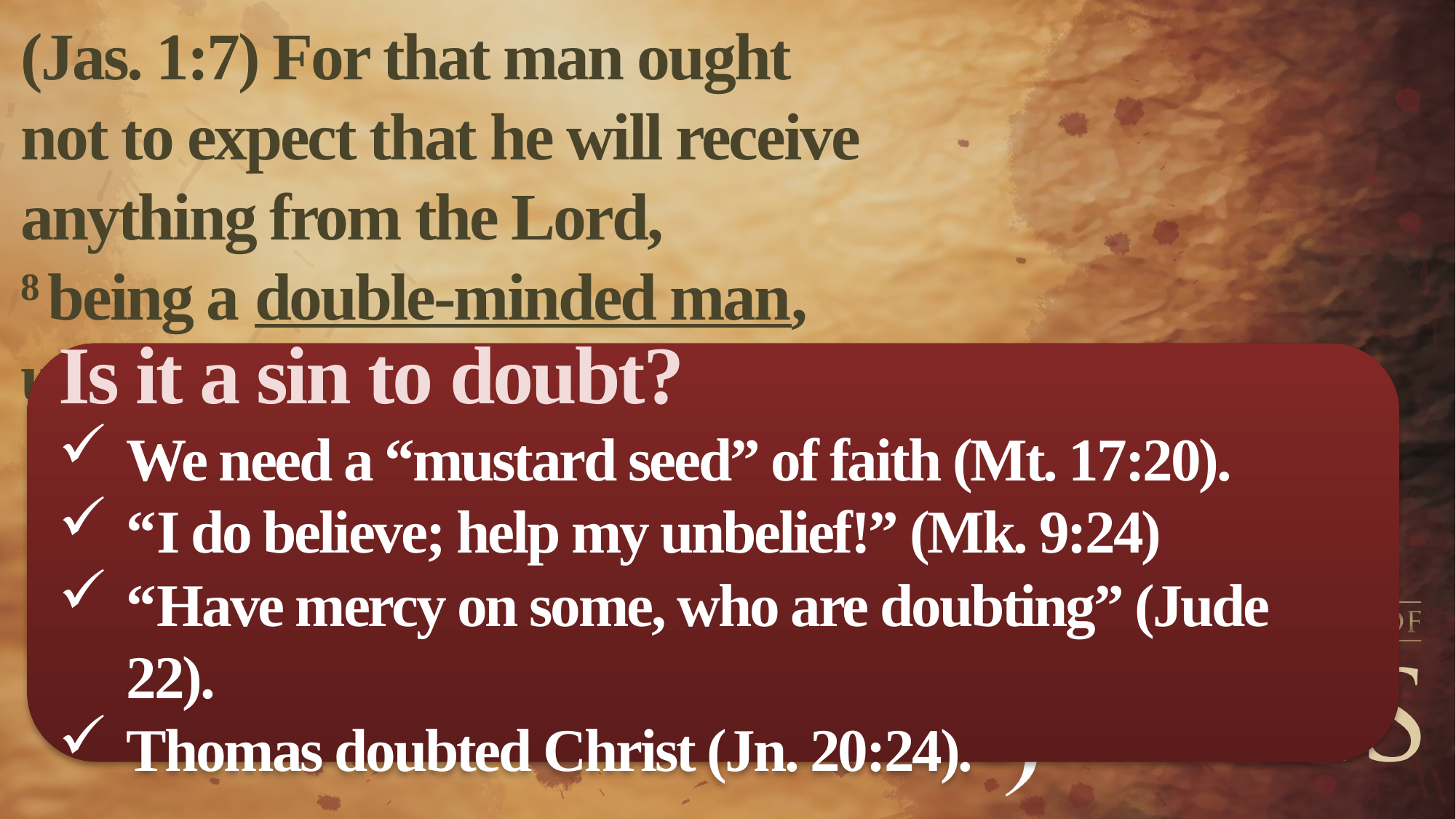

(Jas. 1:7) For that man ought not to expect that he will receive anything from the Lord,
8 being a double-minded man, unstable in all his ways.
Is it a sin to doubt?
We need a “mustard seed” of faith (Mt. 17:20).
“I do believe; help my unbelief!” (Mk. 9:24)
“Have mercy on some, who are doubting” (Jude 22).
Thomas doubted Christ (Jn. 20:24).